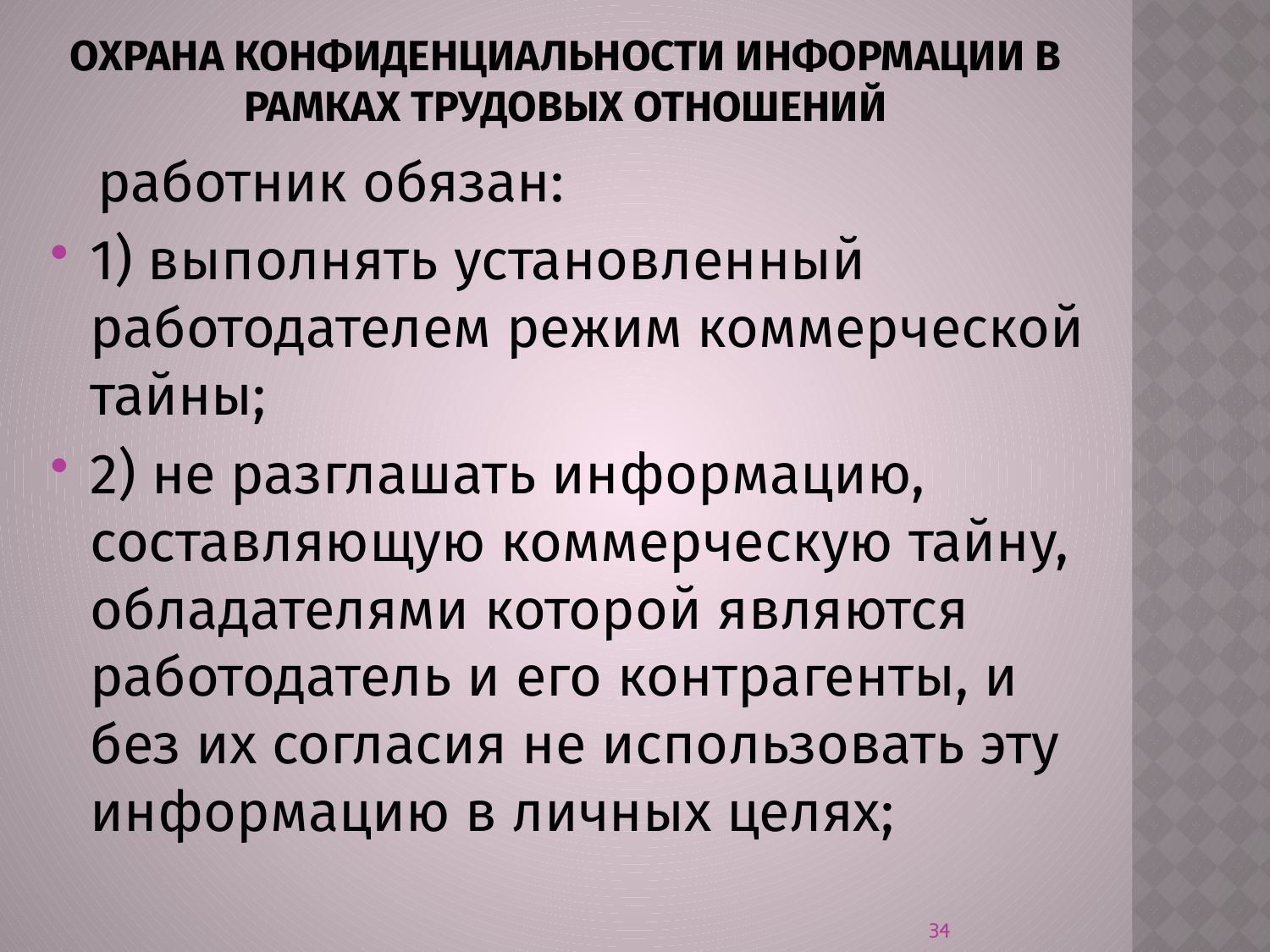

# Охрана конфиденциальности информации в рамках трудовых отношений
   работник обязан:
1) выполнять установленный работодателем режим коммерческой тайны;
2) не разглашать информацию, составляющую коммерческую тайну, обладателями которой являются работодатель и его контрагенты, и без их согласия не использовать эту информацию в личных целях;
34